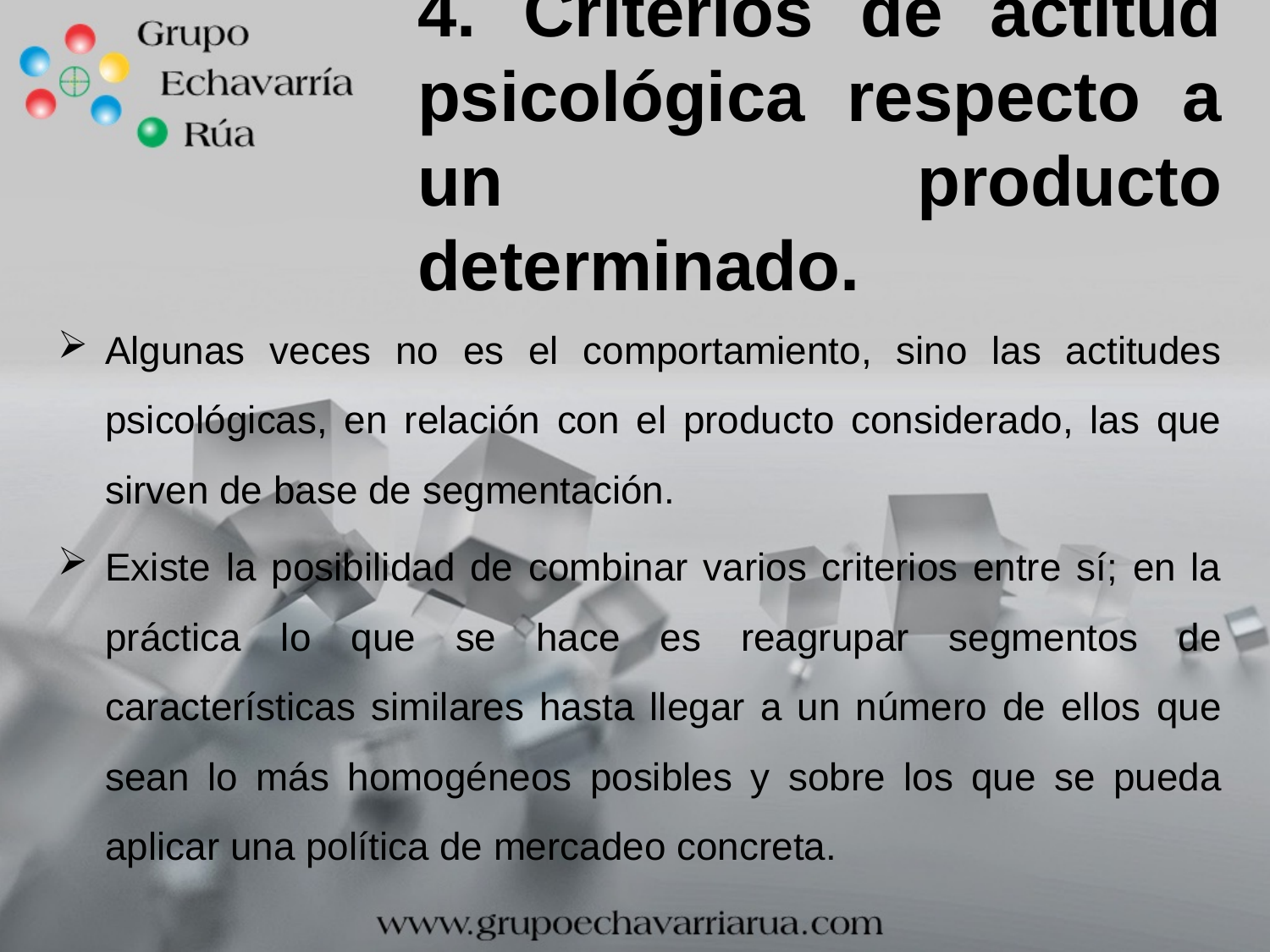

# 4. Criterios de actitud psicológica respecto a un producto determinado.
Algunas veces no es el comportamiento, sino las actitudes psicológicas, en relación con el producto considerado, las que sirven de base de segmentación.
Existe la posibilidad de combinar varios criterios entre sí; en la práctica lo que se hace es reagrupar segmentos de características similares hasta llegar a un número de ellos que sean lo más homogéneos posibles y sobre los que se pueda aplicar una política de mercadeo concreta.